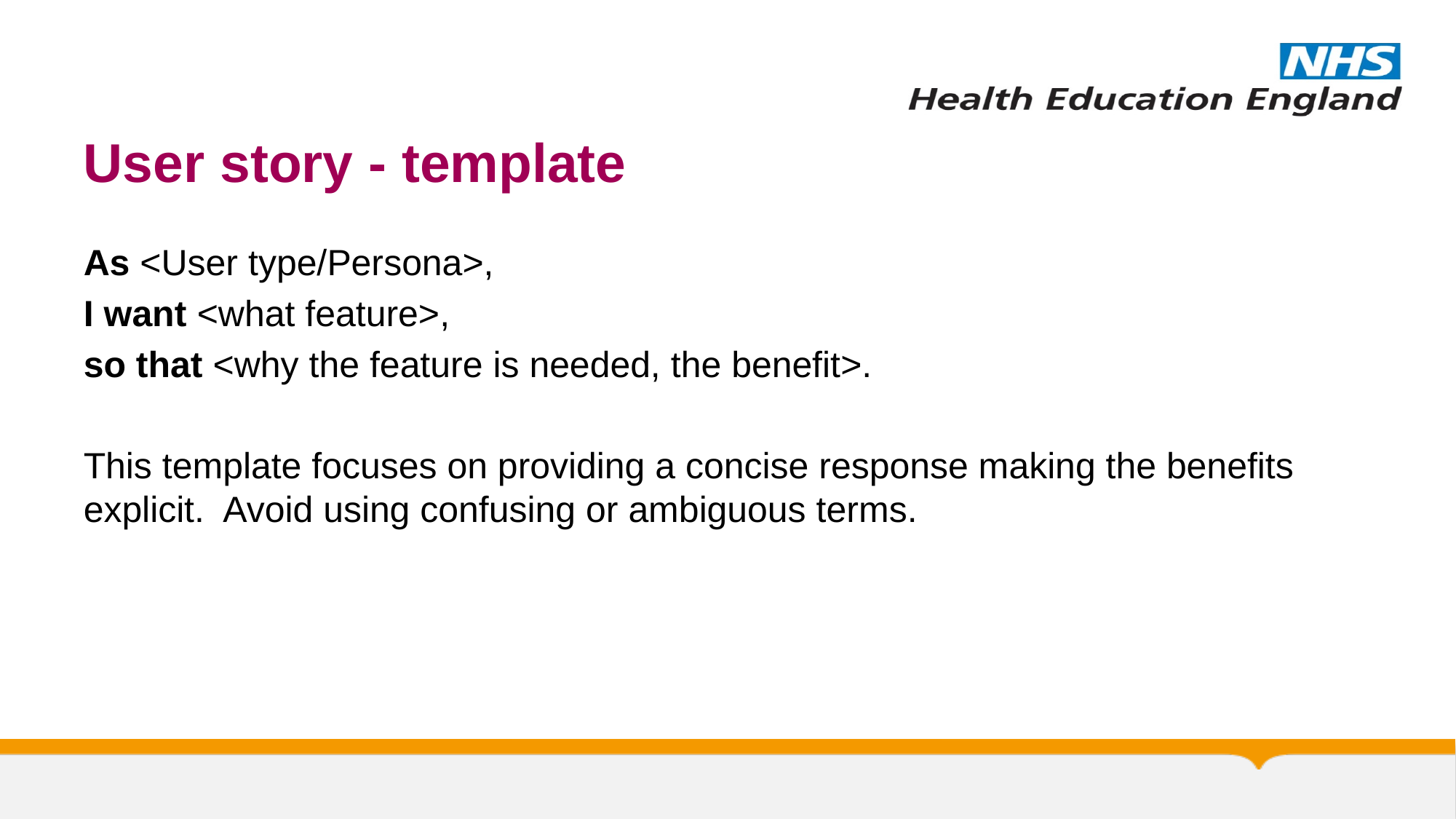

# User story - template
As <User type/Persona>,
I want <what feature>,
so that <why the feature is needed, the benefit>.

This template focuses on providing a concise response making the benefits explicit.  Avoid using confusing or ambiguous terms.